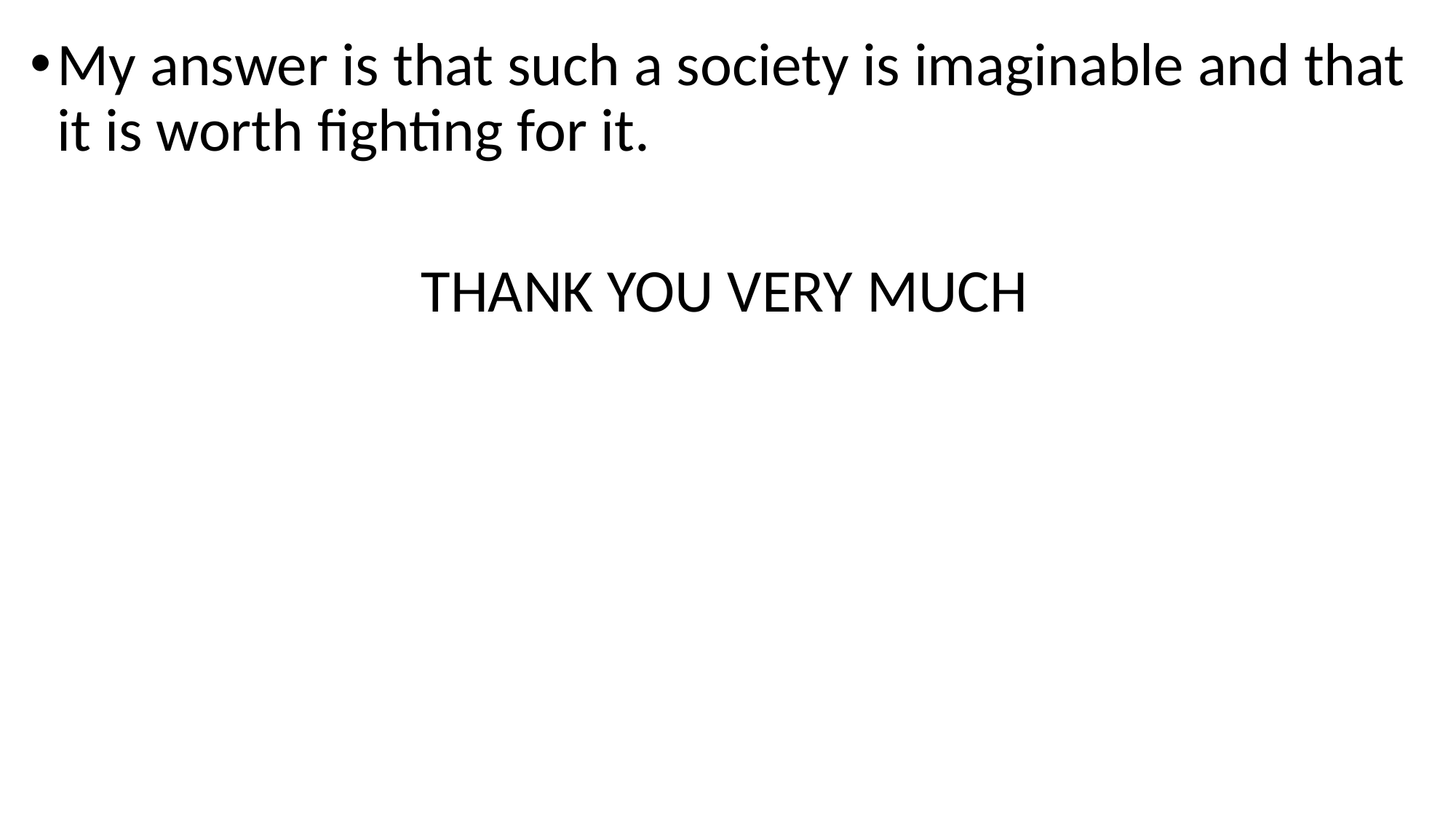

My answer is that such a society is imaginable and that it is worth fighting for it.

THANK YOU VERY MUCH